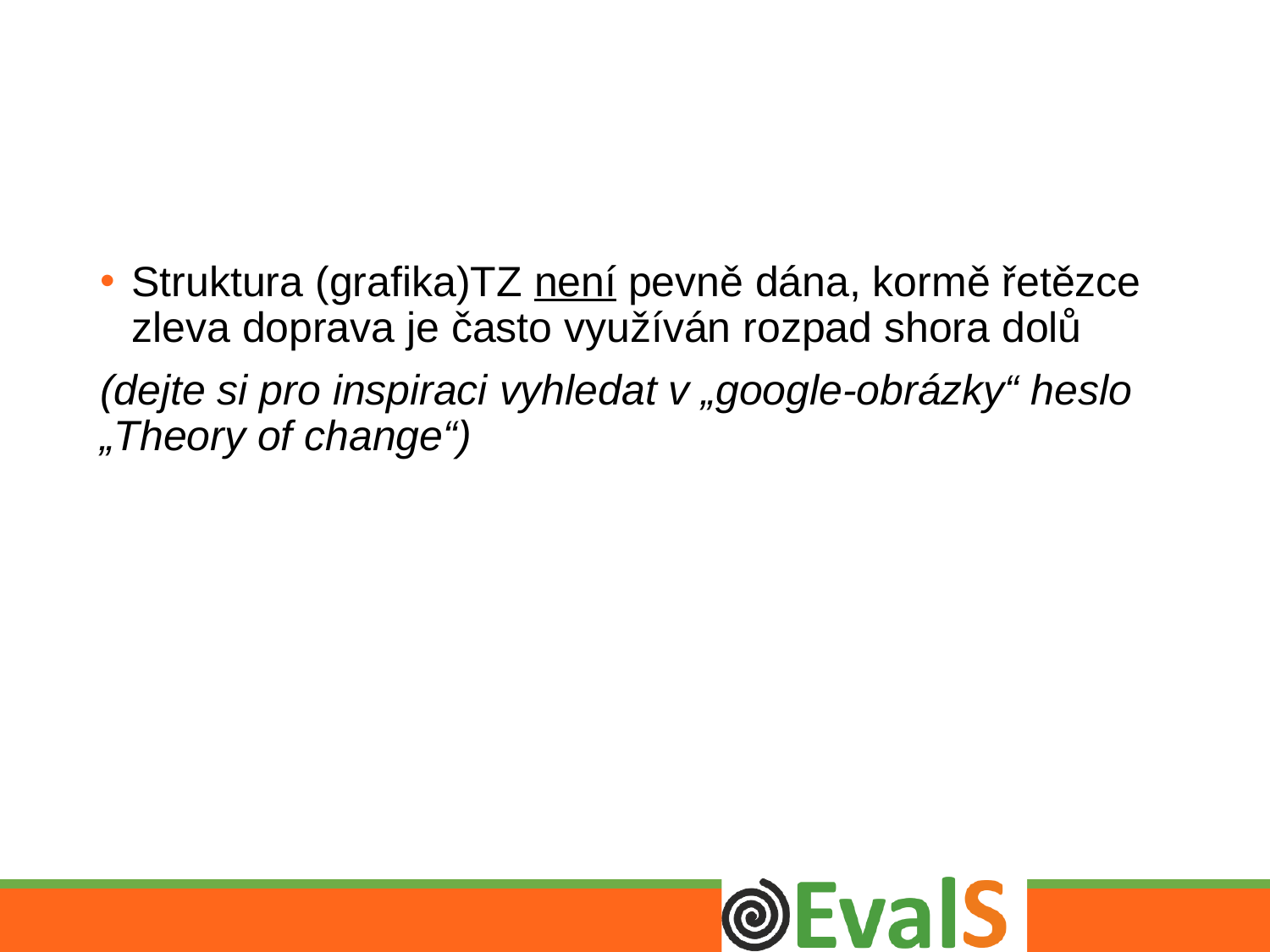

Struktura (grafika)TZ není pevně dána, kormě řetězce zleva doprava je často využíván rozpad shora dolů
(dejte si pro inspiraci vyhledat v „google-obrázky“ heslo „Theory of change“)